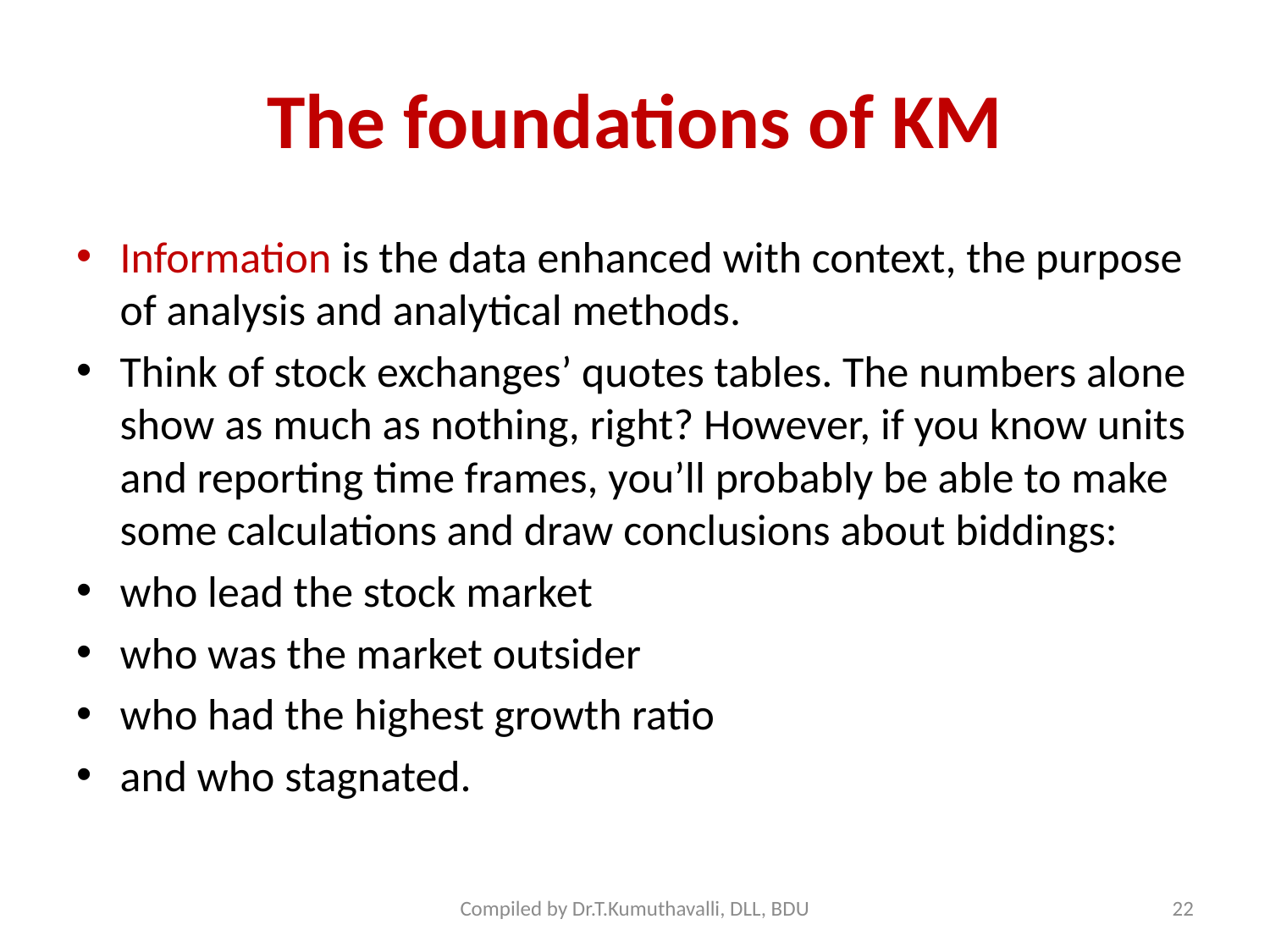

# The foundations of KM
Information is the data enhanced with context, the purpose of analysis and analytical methods.
Think of stock exchanges’ quotes tables. The numbers alone show as much as nothing, right? However, if you know units and reporting time frames, you’ll probably be able to make some calculations and draw conclusions about biddings:
who lead the stock market
who was the market outsider
who had the highest growth ratio
and who stagnated.

Compiled by Dr.T.Kumuthavalli, DLL, BDU
22